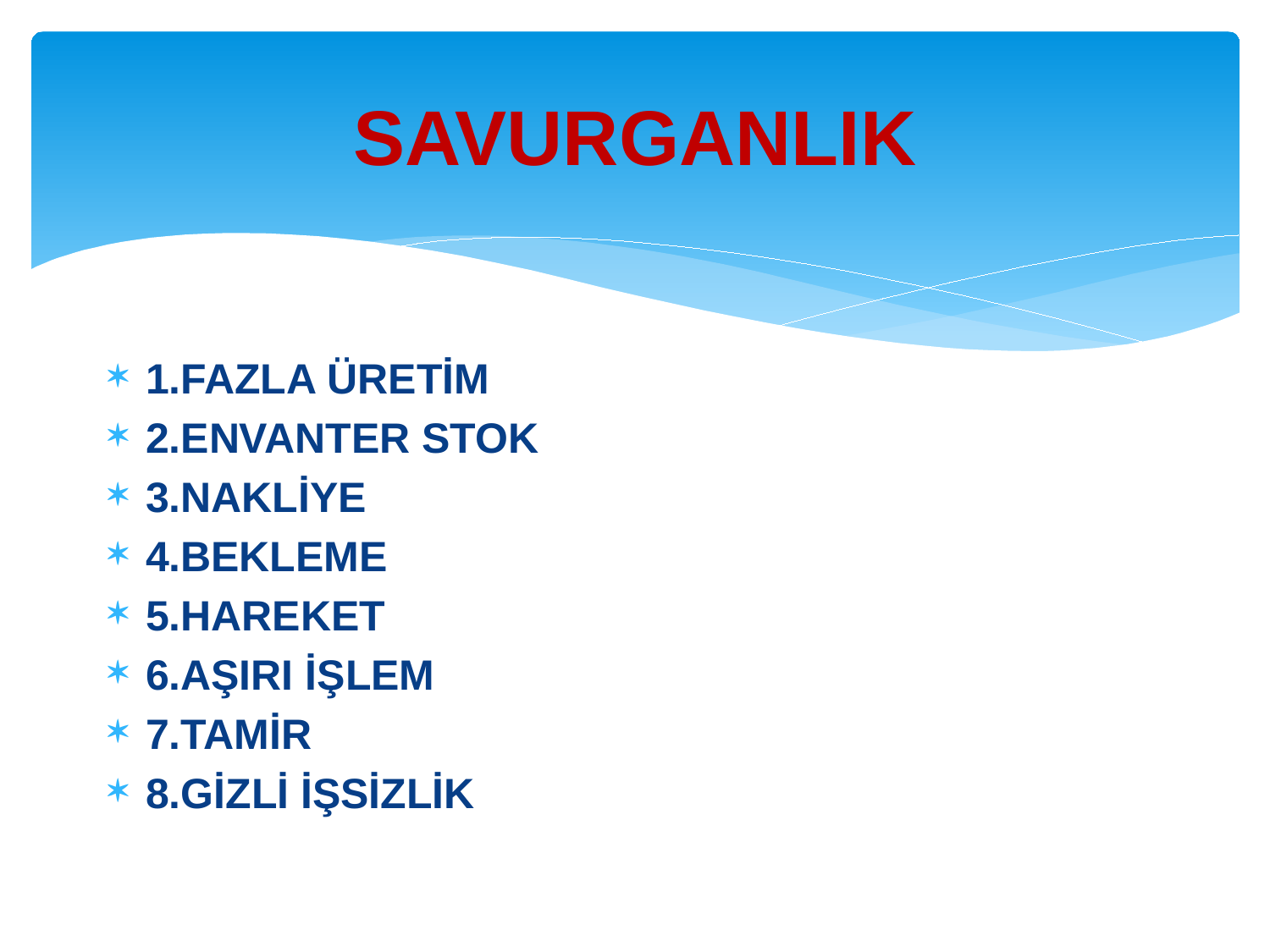

# SAVURGANLIK

1.FAZLA ÜRETİM
2.ENVANTER STOK
3.NAKLİYE
4.BEKLEME
5.HAREKET
6.AŞIRI İŞLEM
7.TAMİR
8.GİZLİ İŞSİZLİK